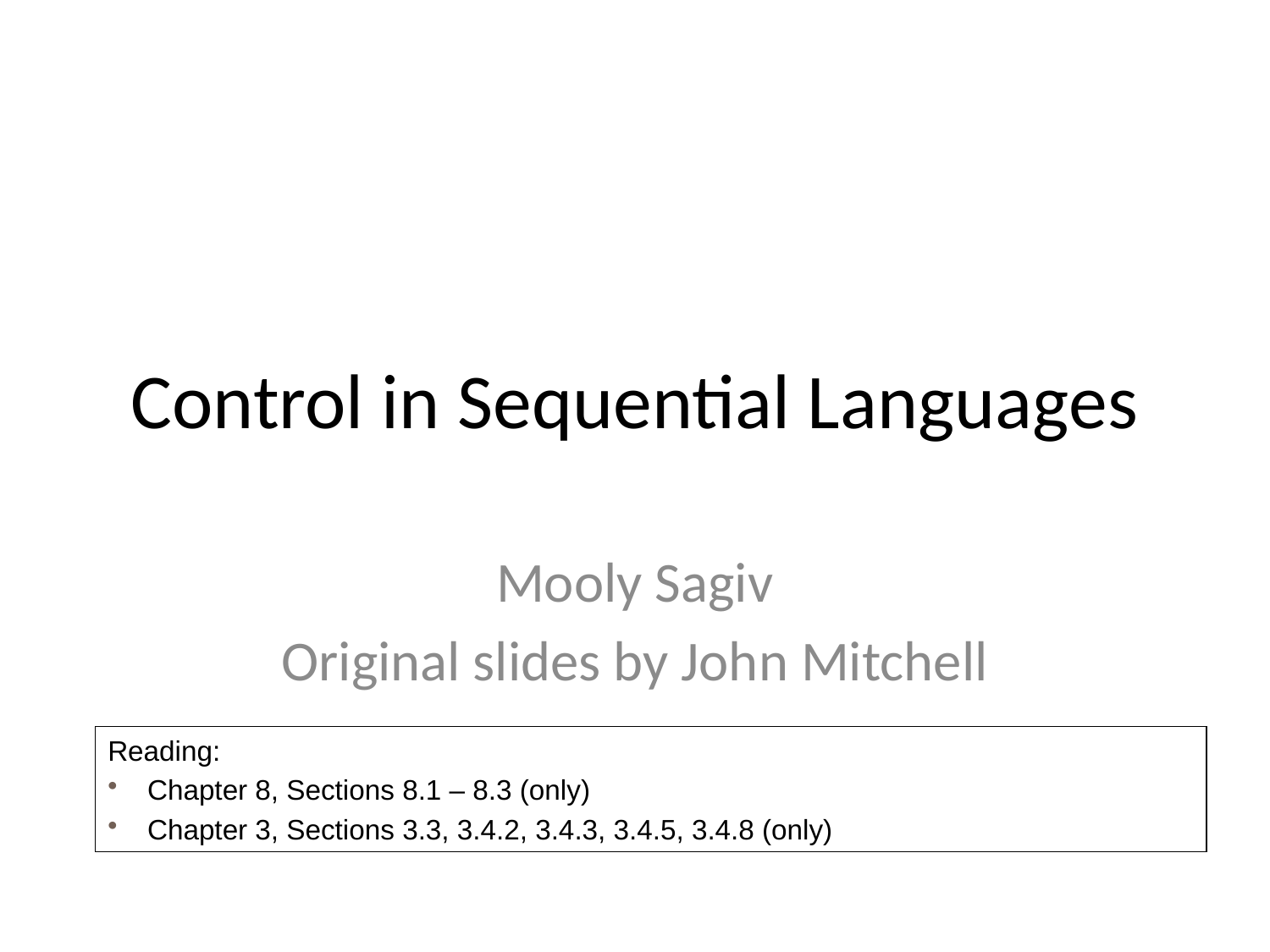

# Control in Sequential Languages
Mooly Sagiv
Original slides by John Mitchell
Reading:
Chapter 8, Sections 8.1 – 8.3 (only)
Chapter 3, Sections 3.3, 3.4.2, 3.4.3, 3.4.5, 3.4.8 (only)